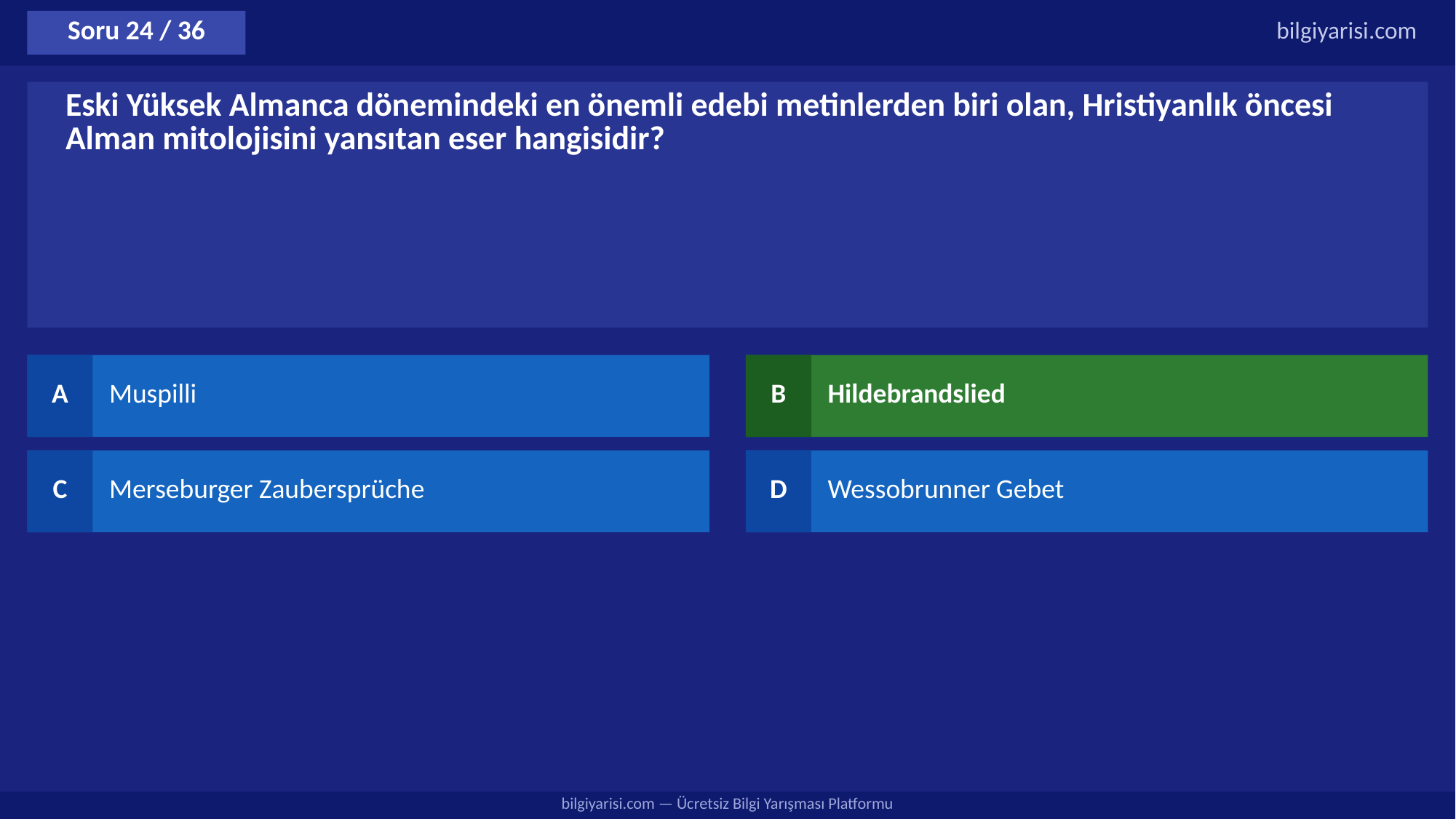

Soru 24 / 36
bilgiyarisi.com

Eski Yüksek Almanca dönemindeki en önemli edebi metinlerden biri olan, Hristiyanlık öncesi Alman mitolojisini yansıtan eser hangisidir?

A
Muspilli

B
Hildebrandslied

C
Merseburger Zaubersprüche

D
Wessobrunner Gebet
bilgiyarisi.com — Ücretsiz Bilgi Yarışması Platformu